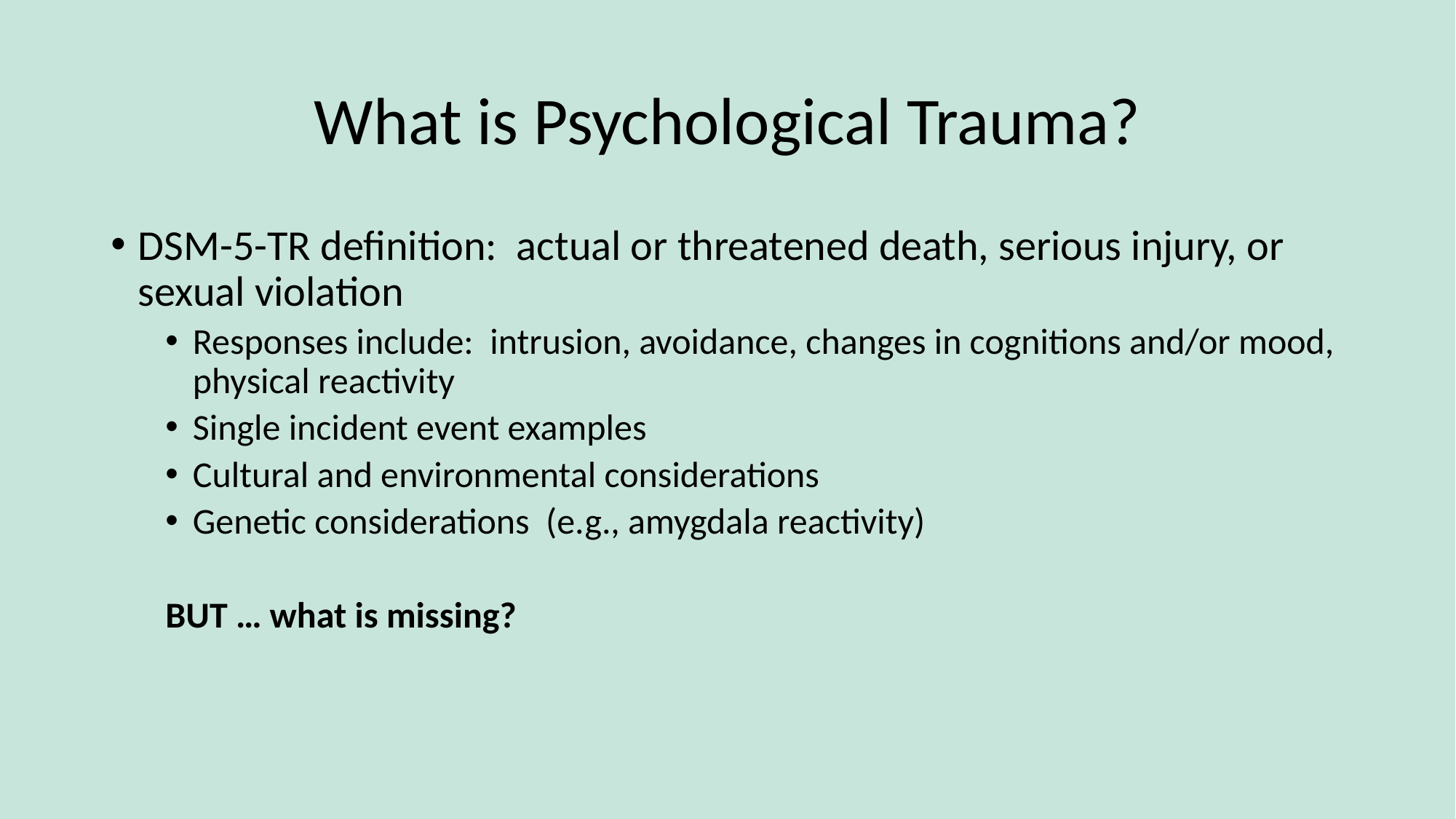

# What is Psychological Trauma?
DSM-5-TR definition:  actual or threatened death, serious injury, or sexual violation
Responses include:  intrusion, avoidance, changes in cognitions and/or mood, physical reactivity
Single incident event examples
Cultural and environmental considerations
Genetic considerations  (e.g., amygdala reactivity)

BUT … what is missing?